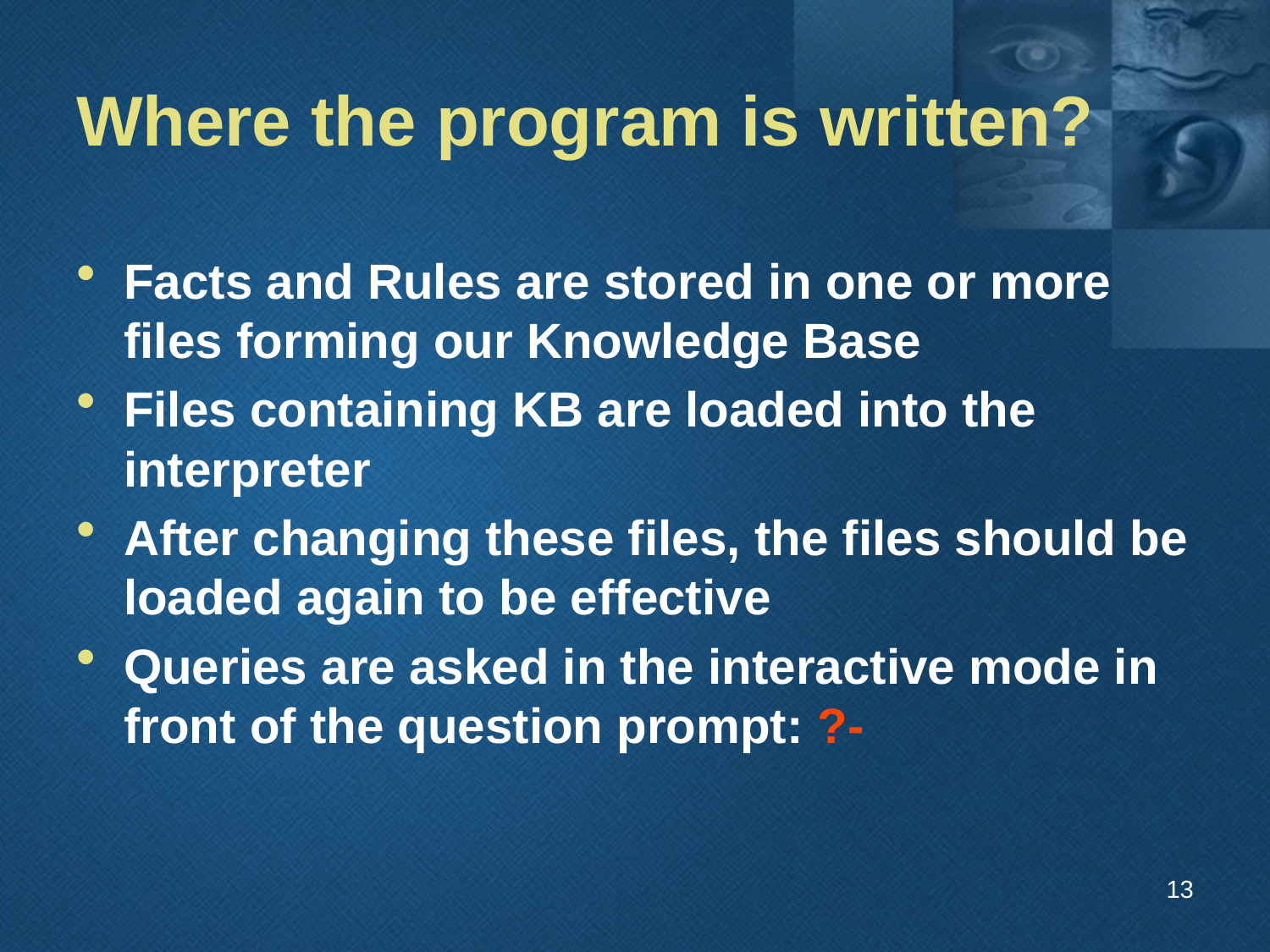

# Where the program is written?
Facts and Rules are stored in one or more files forming our Knowledge Base
Files containing KB are loaded into the interpreter
After changing these files, the files should be loaded again to be effective
Queries are asked in the interactive mode in front of the question prompt: ?-
13